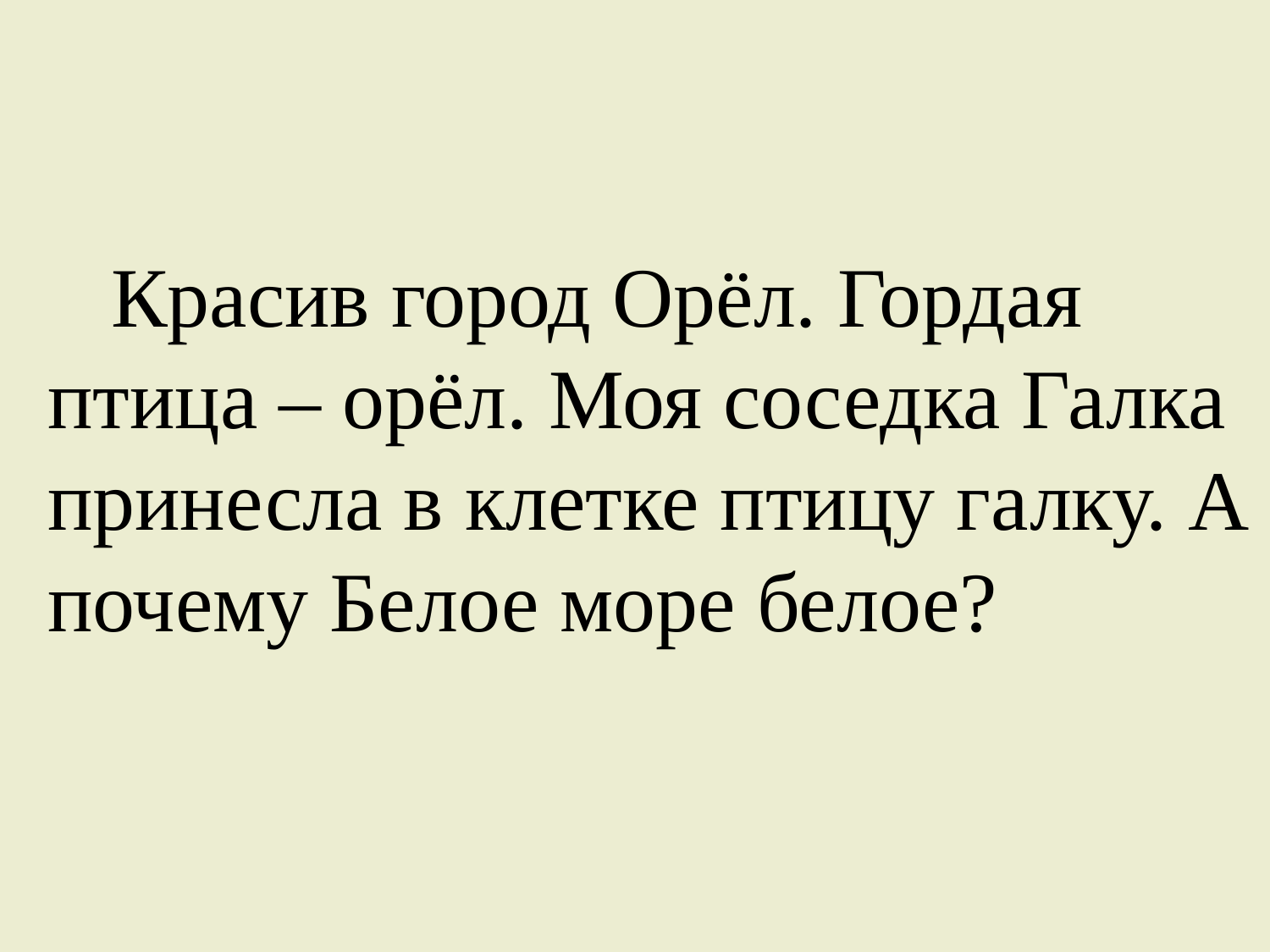

Красив город Орёл. Гордая птица – орёл. Моя соседка Галка принесла в клетке птицу галку. А почему Белое море белое?